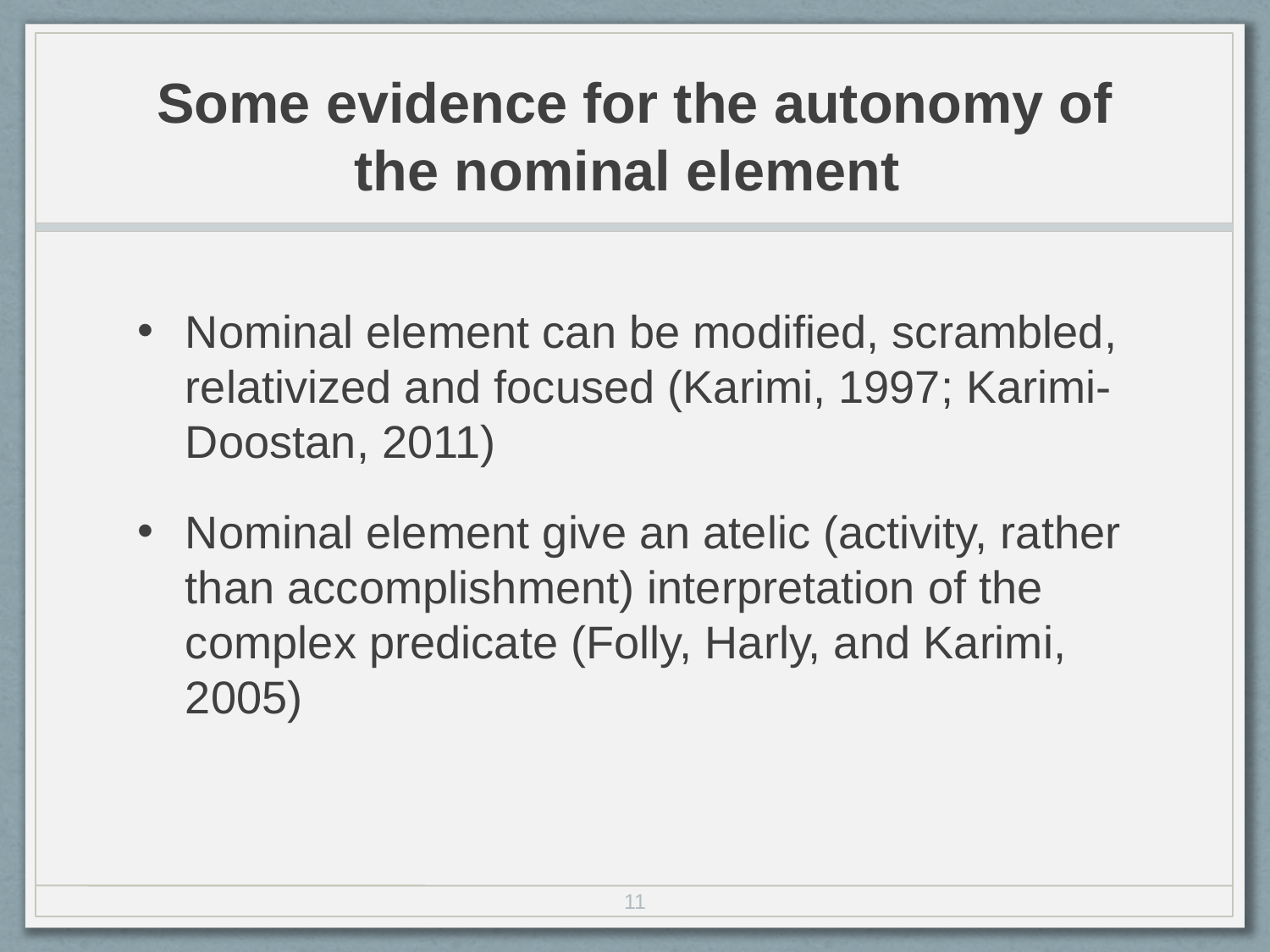

# Some evidence for the autonomy of the nominal element
Nominal element can be modified, scrambled, relativized and focused (Karimi, 1997; Karimi-Doostan, 2011)
Nominal element give an atelic (activity, rather than accomplishment) interpretation of the complex predicate (Folly, Harly, and Karimi, 2005)

11